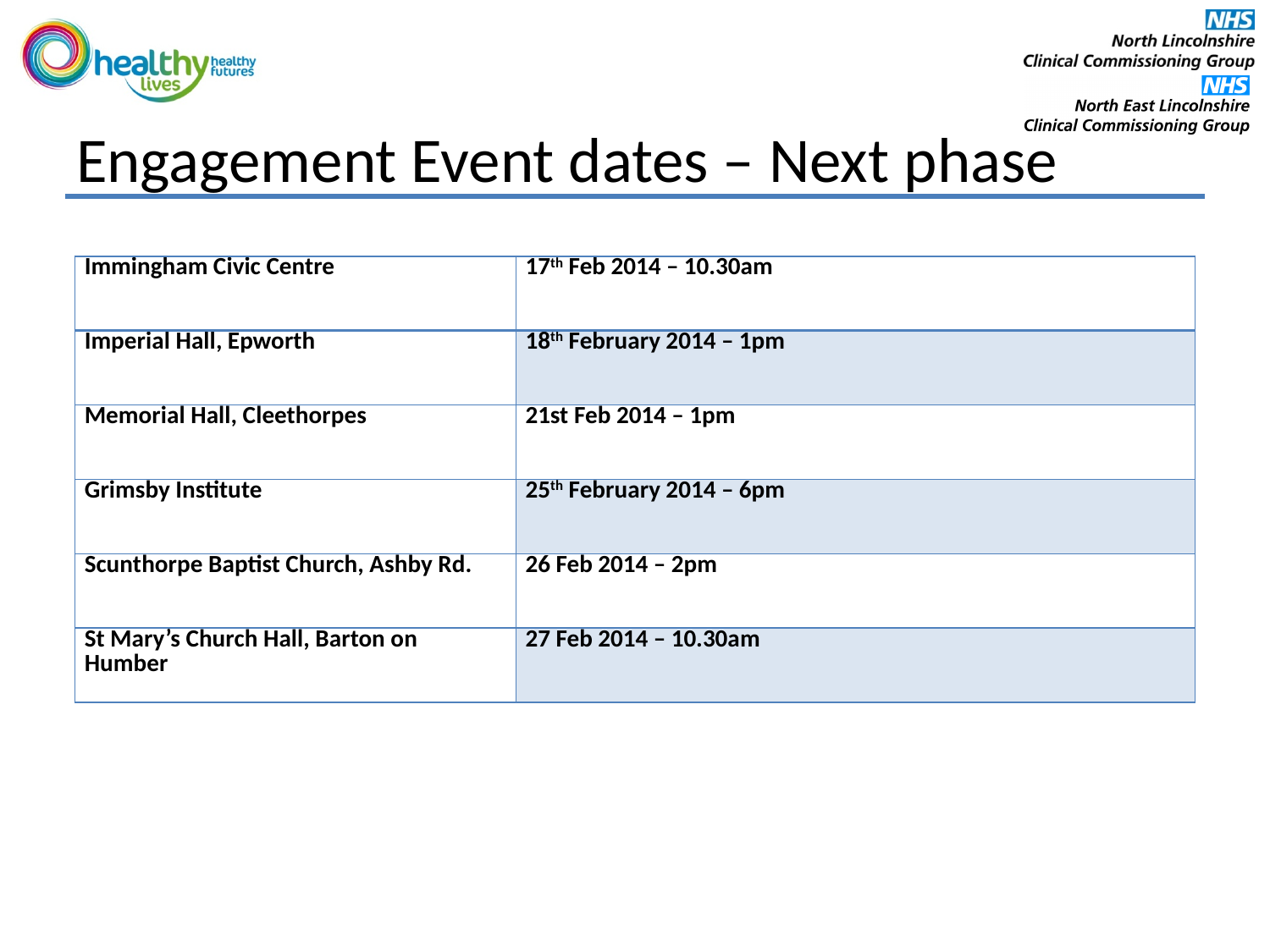

# Engagement Event dates – Next phase
| Immingham Civic Centre | 17th Feb 2014 – 10.30am |
| --- | --- |
| Imperial Hall, Epworth | 18th February 2014 – 1pm |
| Memorial Hall, Cleethorpes | 21st Feb 2014 – 1pm |
| Grimsby Institute | 25th February 2014 – 6pm |
| Scunthorpe Baptist Church, Ashby Rd. | 26 Feb 2014 – 2pm |
| St Mary’s Church Hall, Barton on Humber | 27 Feb 2014 – 10.30am |